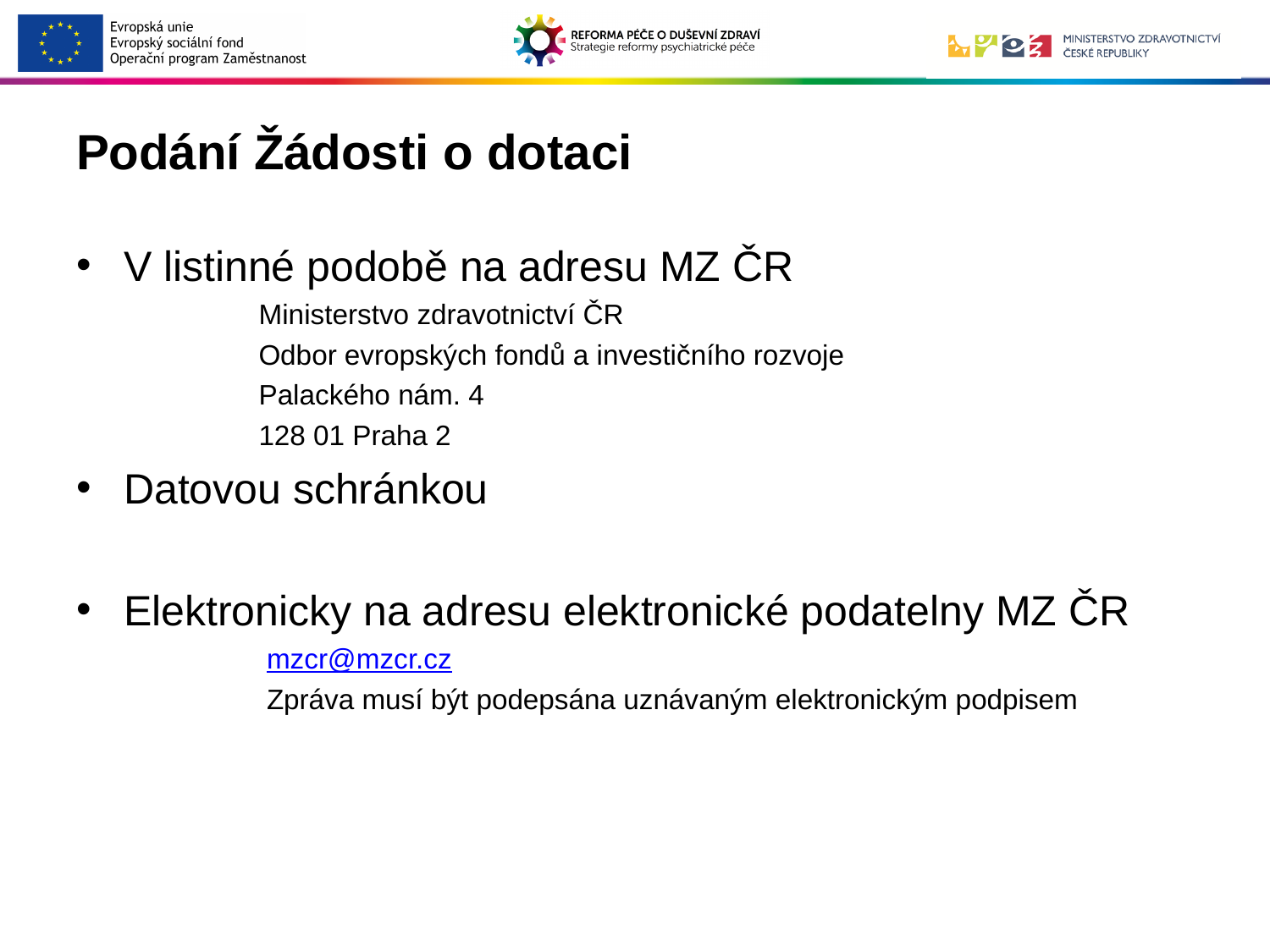

# Podání Žádosti o dotaci
V listinné podobě na adresu MZ ČR
Ministerstvo zdravotnictví ČR
Odbor evropských fondů a investičního rozvoje
Palackého nám. 4
128 01 Praha 2
Datovou schránkou

Elektronicky na adresu elektronické podatelny MZ ČR
mzcr@mzcr.cz
Zpráva musí být podepsána uznávaným elektronickým podpisem